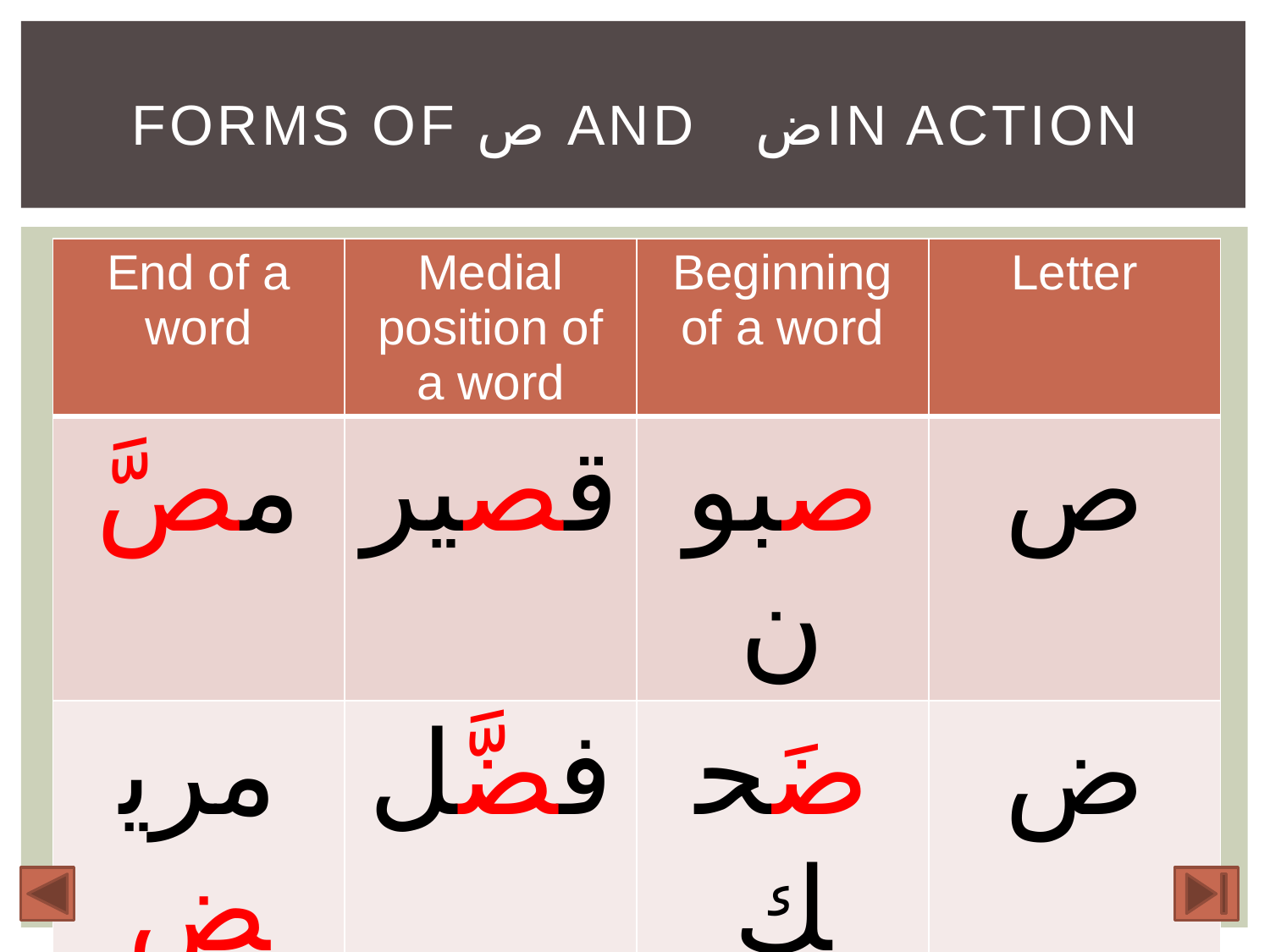

# Forms of ص and   ضin action
| End of a word | Medial position of a word | Beginning of a word | Letter |
| --- | --- | --- | --- |
| مصَّ | قصير | صبون | ص |
| مريض | فضَّل | ضَحك | ض |